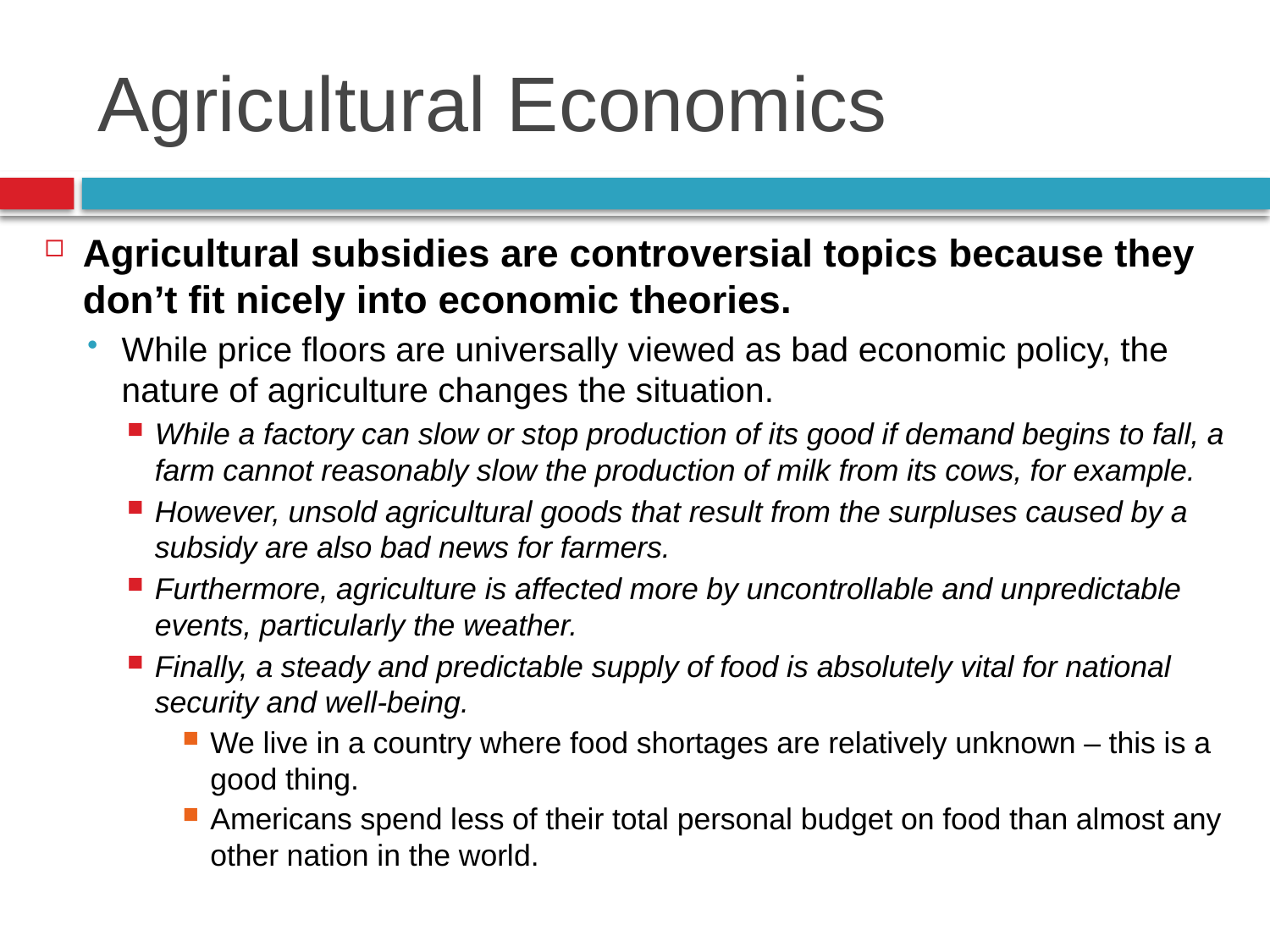

# Agricultural Economics
Agricultural subsidies are controversial topics because they don’t fit nicely into economic theories.
While price floors are universally viewed as bad economic policy, the nature of agriculture changes the situation.
While a factory can slow or stop production of its good if demand begins to fall, a farm cannot reasonably slow the production of milk from its cows, for example.
However, unsold agricultural goods that result from the surpluses caused by a subsidy are also bad news for farmers.
Furthermore, agriculture is affected more by uncontrollable and unpredictable events, particularly the weather.
Finally, a steady and predictable supply of food is absolutely vital for national security and well-being.
We live in a country where food shortages are relatively unknown – this is a good thing.
Americans spend less of their total personal budget on food than almost any other nation in the world.